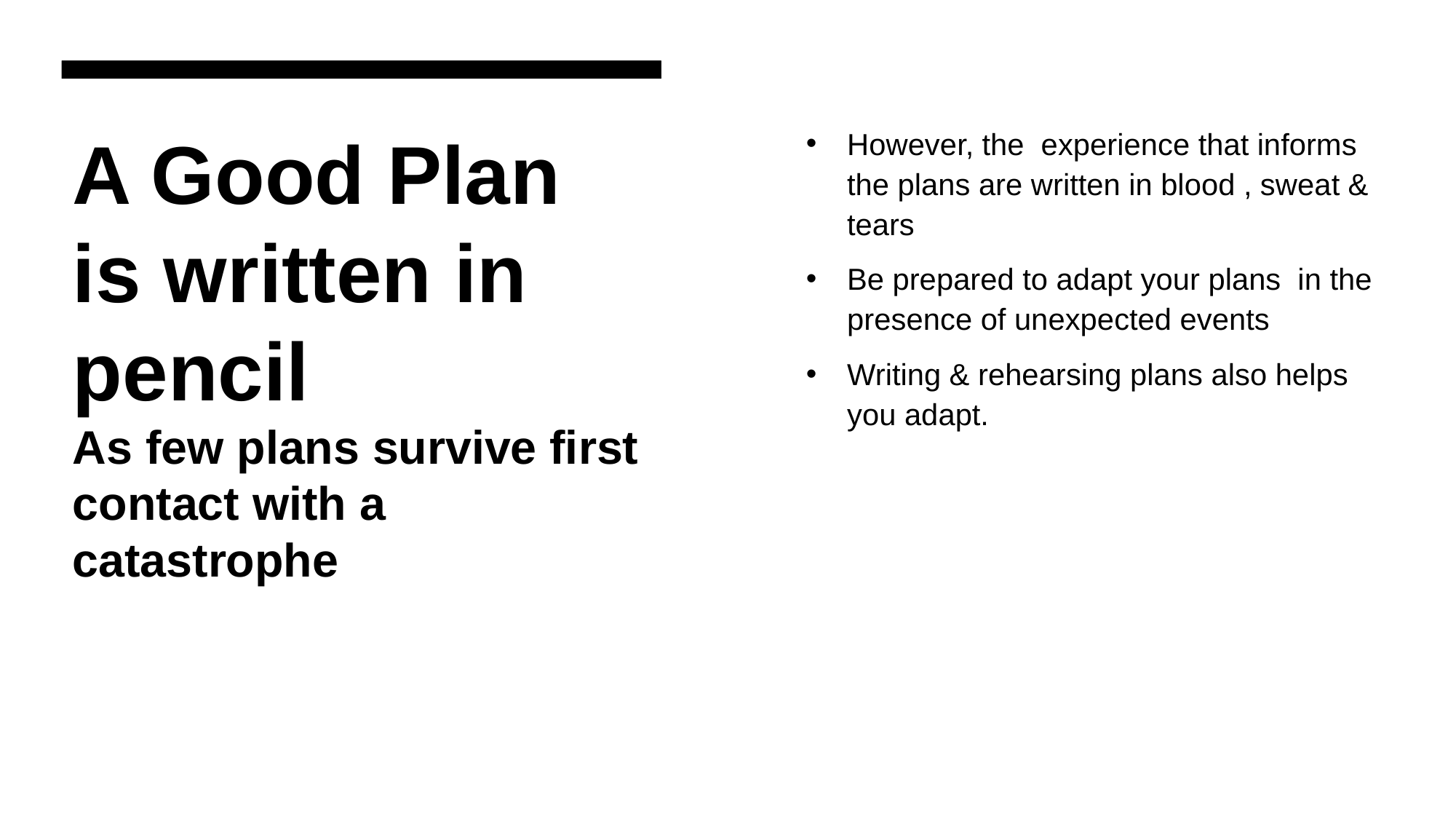

However, the  experience that informs the plans are written in blood , sweat & tears
Be prepared to adapt your plans  in the presence of unexpected events
Writing & rehearsing plans also helps you adapt.
# A Good Plan is written in pencil As few plans survive first contact with a catastrophe